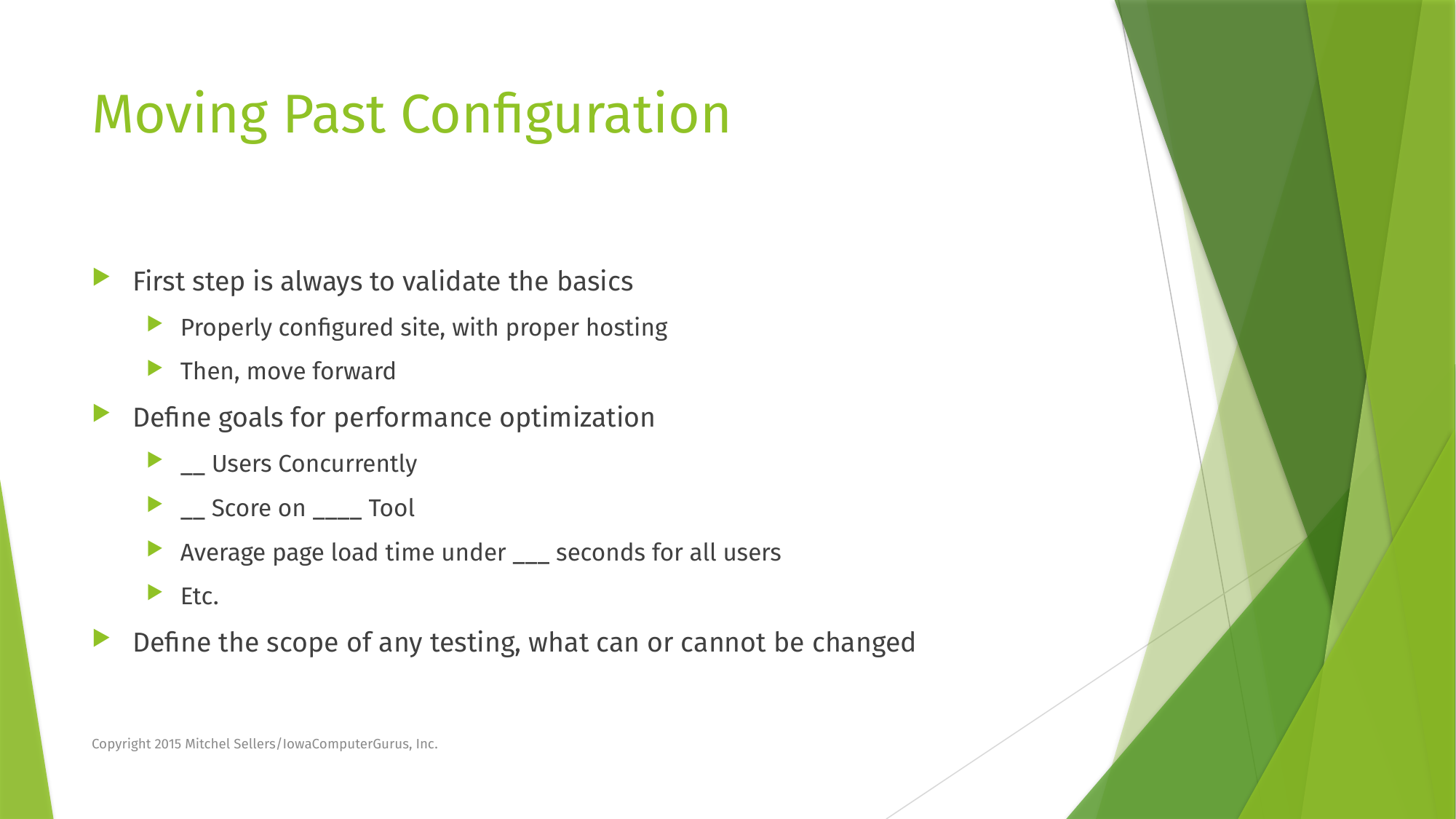

# Moving Past Configuration
First step is always to validate the basics
Properly configured site, with proper hosting
Then, move forward
Define goals for performance optimization
__ Users Concurrently
__ Score on ____ Tool
Average page load time under ___ seconds for all users
Etc.
Define the scope of any testing, what can or cannot be changed
Copyright 2015 Mitchel Sellers/IowaComputerGurus, Inc.